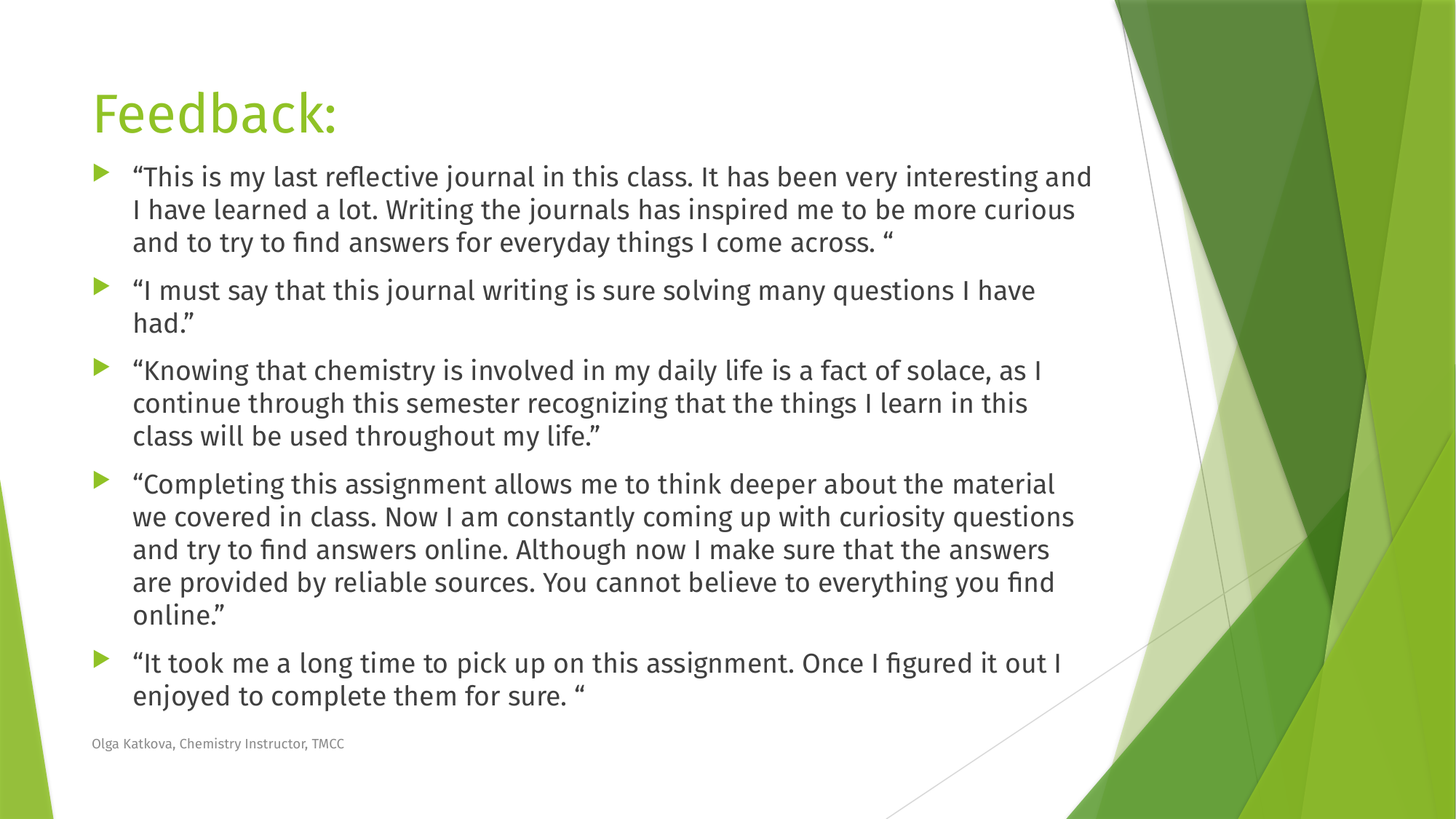

# Feedback:
“This is my last reflective journal in this class. It has been very interesting and I have learned a lot. Writing the journals has inspired me to be more curious and to try to find answers for everyday things I come across. “
“I must say that this journal writing is sure solving many questions I have had.”
“Knowing that chemistry is involved in my daily life is a fact of solace, as I continue through this semester recognizing that the things I learn in this class will be used throughout my life.”
“Completing this assignment allows me to think deeper about the material we covered in class. Now I am constantly coming up with curiosity questions and try to find answers online. Although now I make sure that the answers are provided by reliable sources. You cannot believe to everything you find online.”
“It took me a long time to pick up on this assignment. Once I figured it out I enjoyed to complete them for sure. “

Olga Katkova, Chemistry Instructor, TMCC